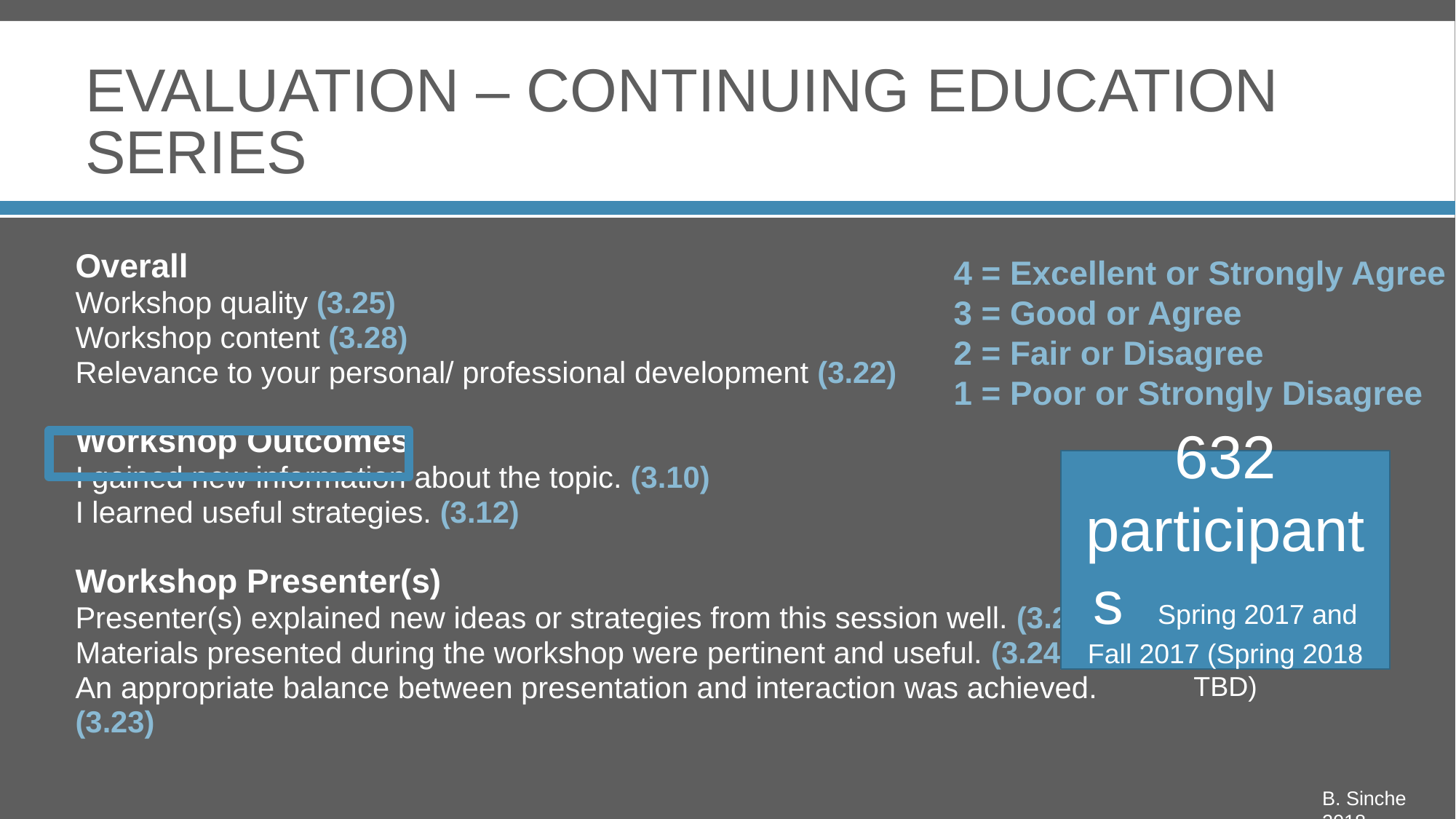

# Evaluation – CONTINUING EDUCATION SERIES

| Overall |
| --- |
| Workshop quality (3.25) |
| Workshop content (3.28) |
| Relevance to your personal/ professional development (3.22) |
|  |
| Workshop Outcomes |
| I gained new information about the topic. (3.10) |
| I learned useful strategies. (3.12) |
|  |
| Workshop Presenter(s) |
| Presenter(s) explained new ideas or strategies from this session well. (3.25) |
| Materials presented during the workshop were pertinent and useful. (3.24) |
| An appropriate balance between presentation and interaction was achieved. (3.23) |
4 = Excellent or Strongly Agree
3 = Good or Agree
2 = Fair or Disagree
1 = Poor or Strongly Disagree

632 participants  Spring 2017 and Fall 2017 (Spring 2018 TBD)
B. Sinche 2018